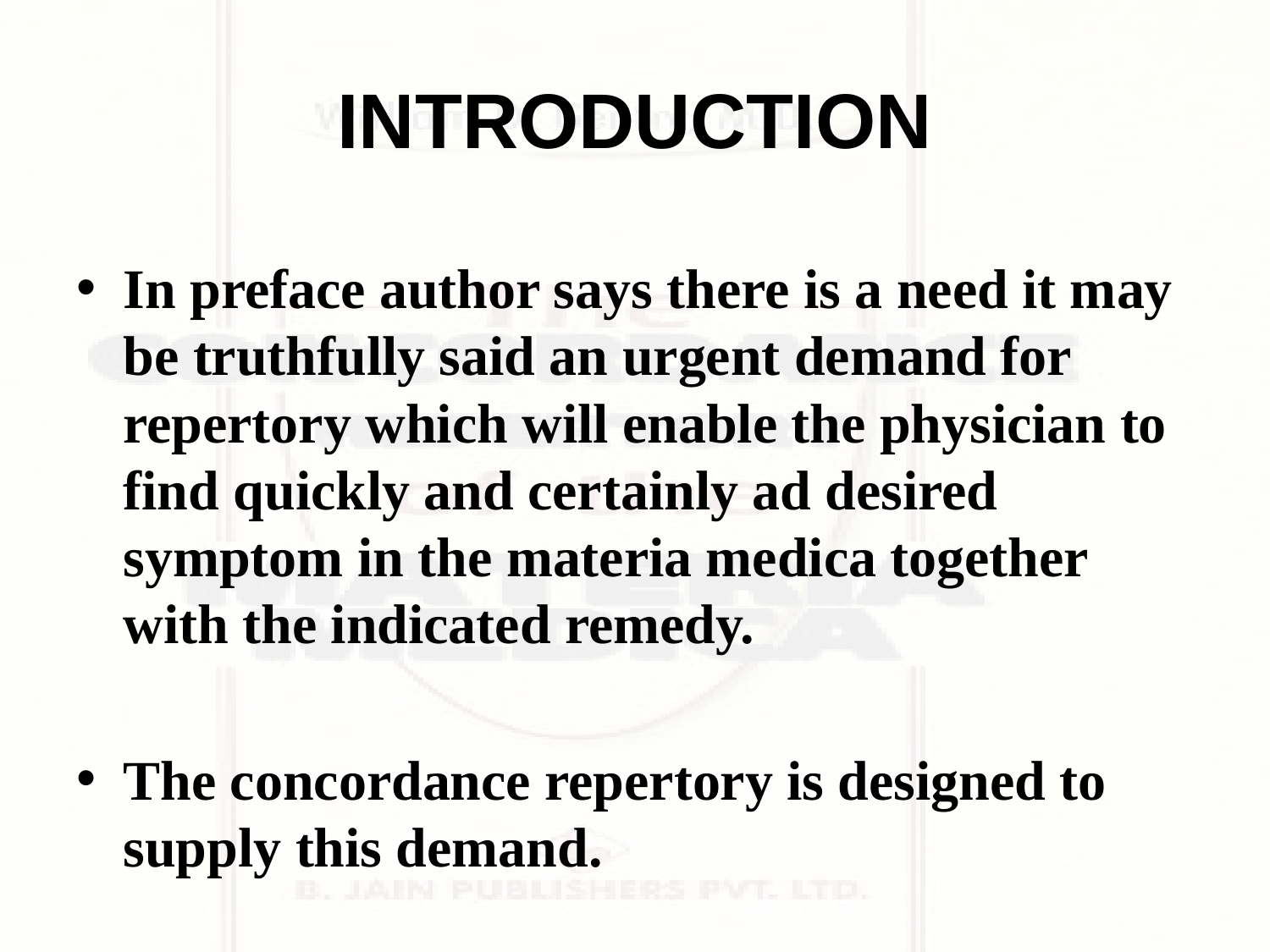

# INTRODUCTION
In preface author says there is a need it may be truthfully said an urgent demand for repertory which will enable the physician to find quickly and certainly ad desired symptom in the materia medica together with the indicated remedy.

The concordance repertory is designed to supply this demand.